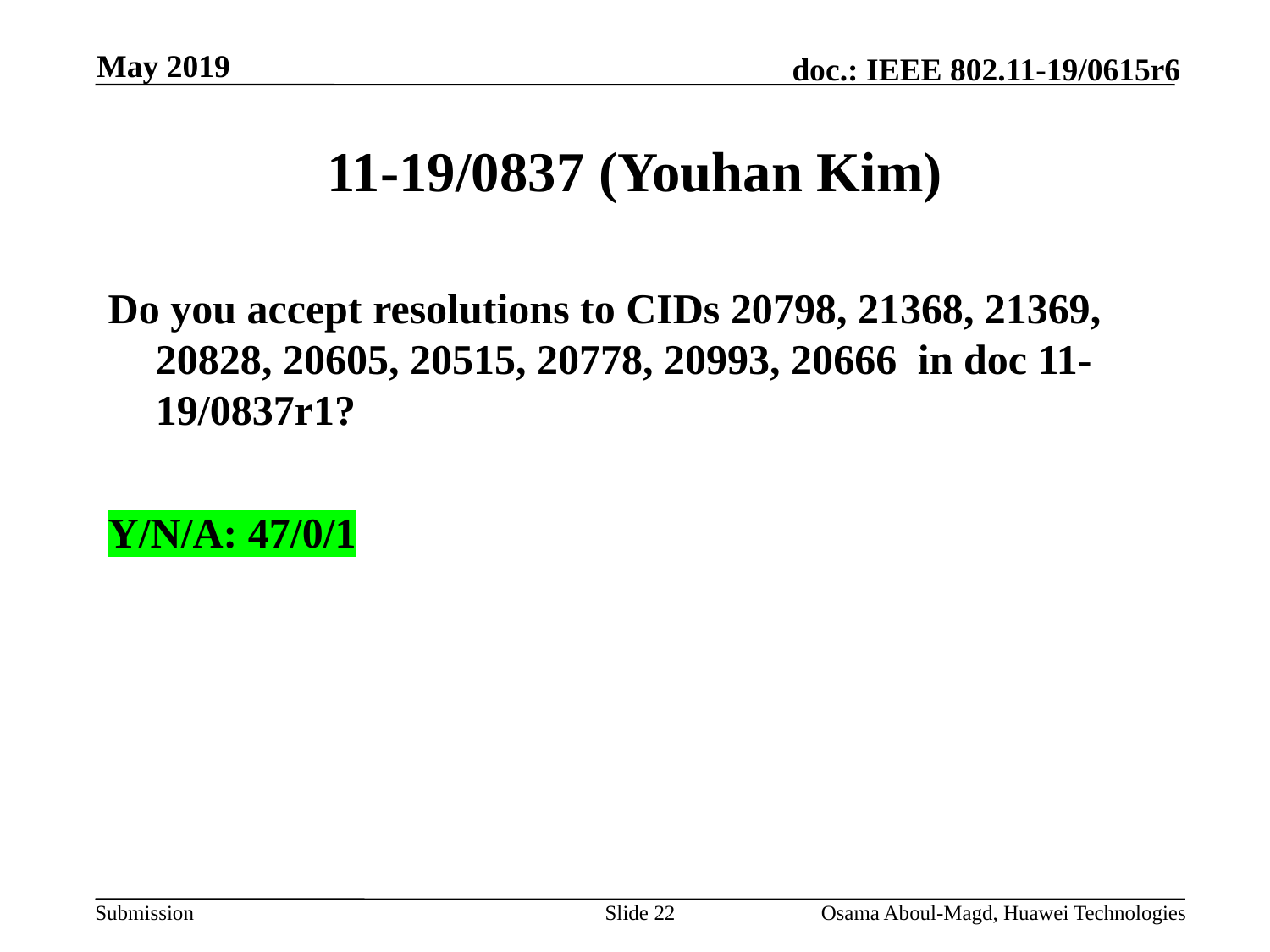

May 2019
# 11-19/0837 (Youhan Kim)
Do you accept resolutions to CIDs 20798, 21368, 21369, 20828, 20605, 20515, 20778, 20993, 20666  in doc 11-19/0837r1?

Y/N/A: 47/0/1

Slide 22
Osama Aboul-Magd, Huawei Technologies